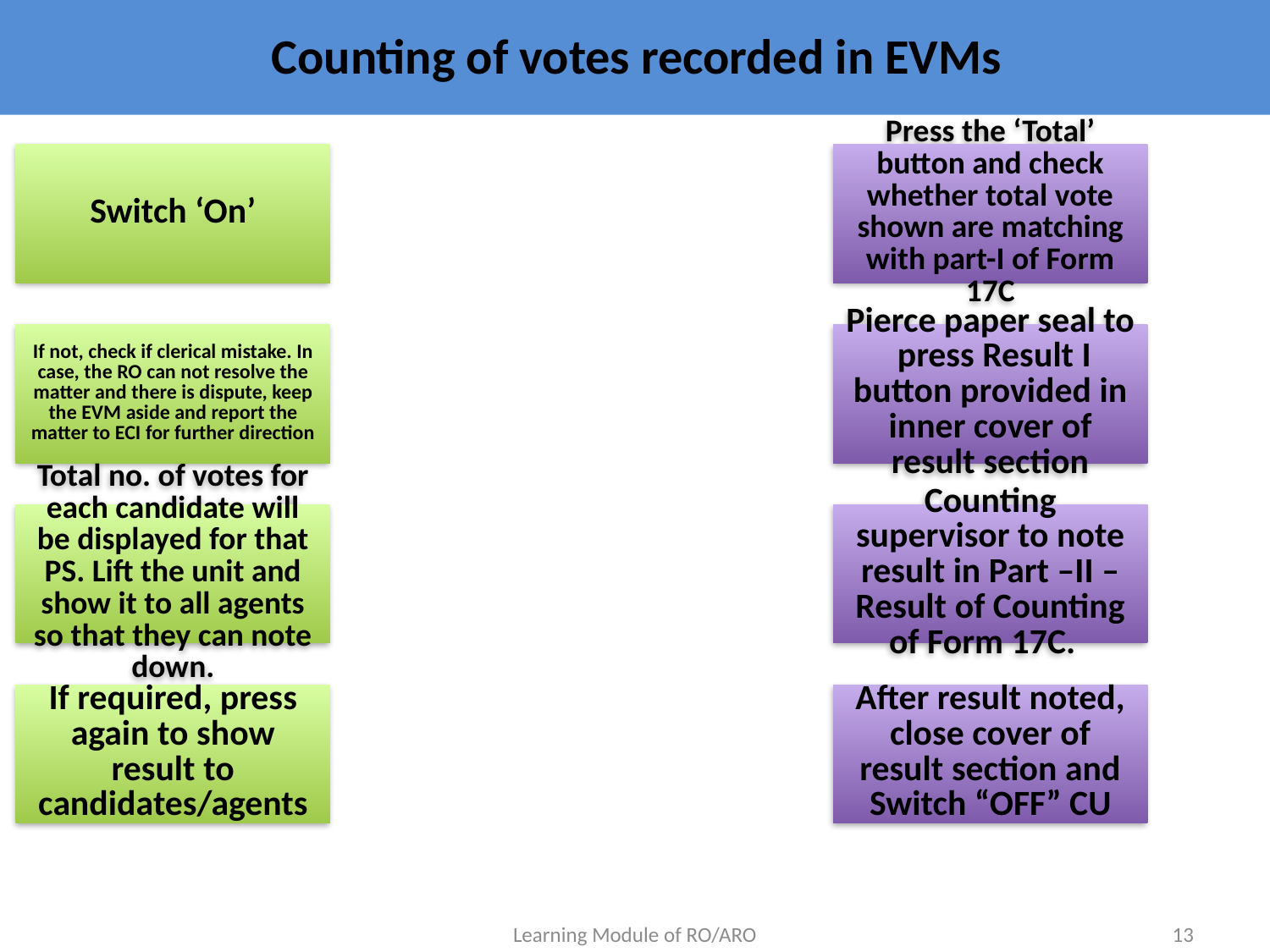

# Counting of votes recorded in EVMs
Switch ‘On’
Press the ‘Total’ button and check whether total vote shown are matching with part-I of Form 17C
Pierce paper seal to  press Result I button provided in inner cover of result section
Total no. of votes for each candidate will be displayed for that PS. Lift the unit and show it to all agents so that they can note down.
Counting supervisor to note result in Part –II – Result of Counting of Form 17C.
If required, press again to show result to candidates/agents
After result noted, close cover of result section and Switch “OFF” CU
If not, check if clerical mistake. In case, the RO can not resolve the matter and there is dispute, keep the EVM aside and report the matter to ECI for further direction
Learning Module of RO/ARO
13